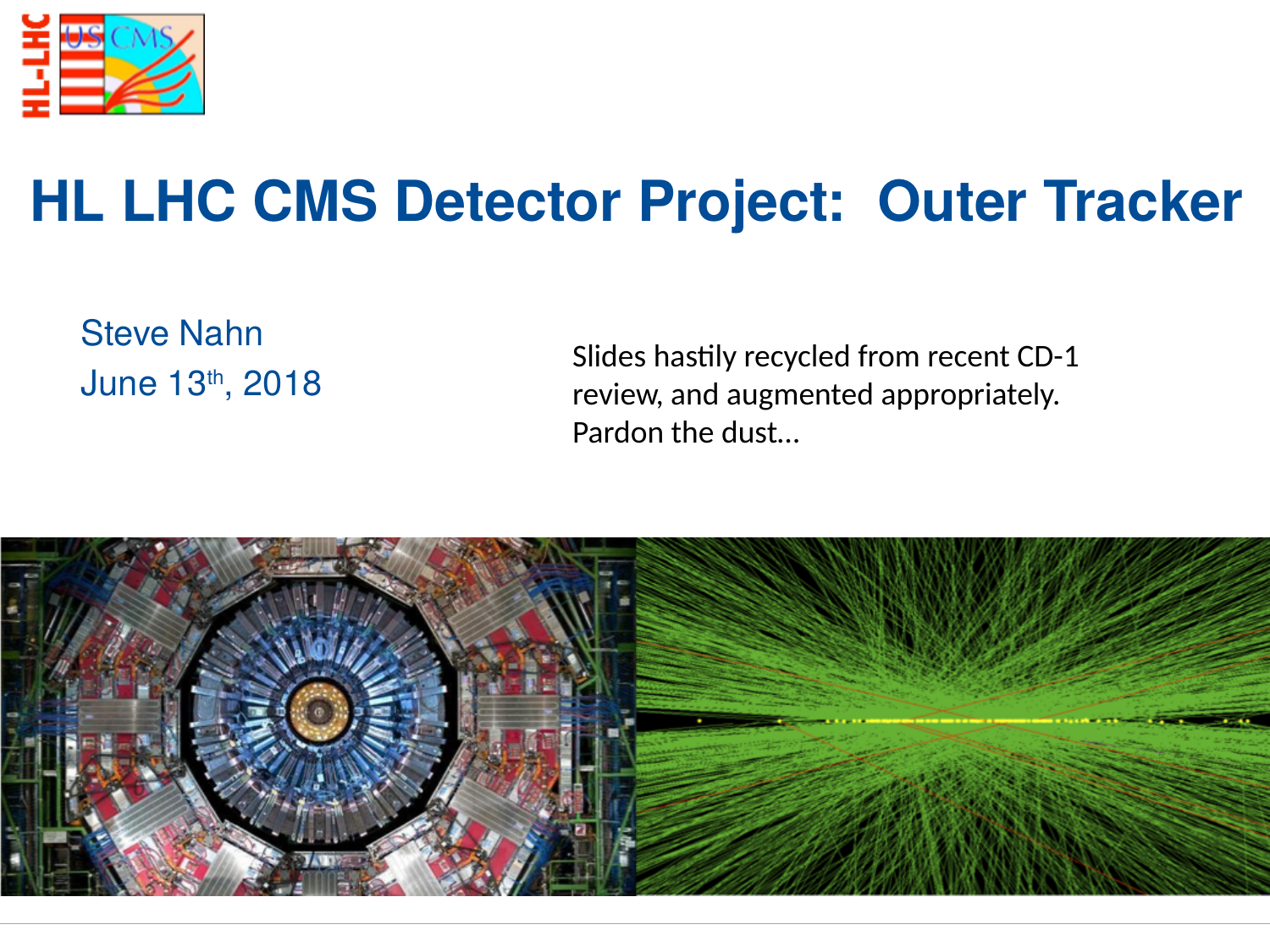

HL LHC CMS Detector Project:  Outer Tracker
Steve Nahn
June 13th, 2018
Slides hastily recycled from recent CD-1 review, and augmented appropriately.  Pardon the dust…